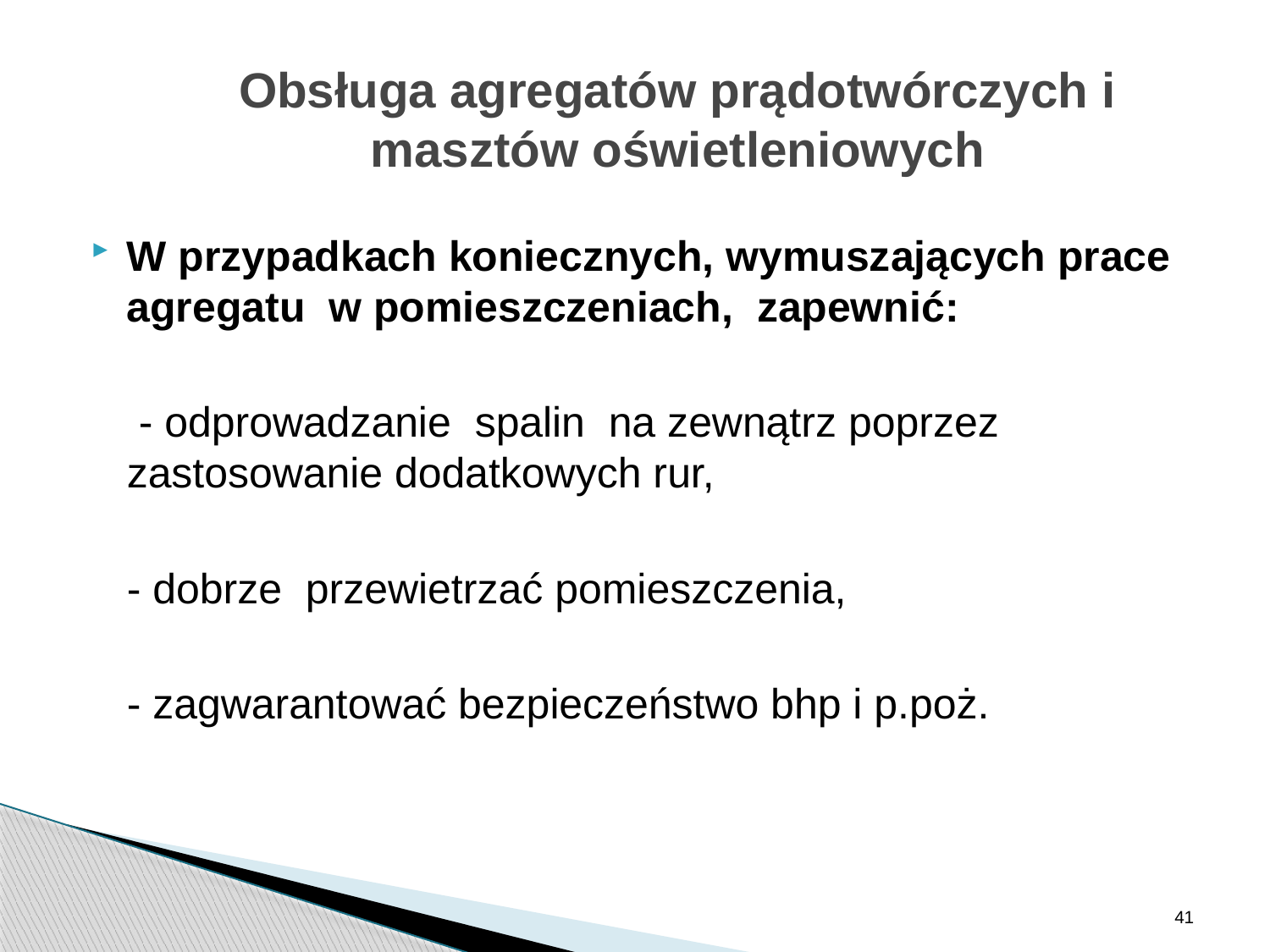

# Obsługa agregatów prądotwórczych i masztów oświetleniowych
W przypadkach koniecznych, wymuszających prace  agregatu  w pomieszczeniach,  zapewnić:

	 - odprowadzanie  spalin  na zewnątrz poprzez zastosowanie dodatkowych rur,

	- dobrze  przewietrzać pomieszczenia,

	- zagwarantować bezpieczeństwo bhp i p.poż.

41